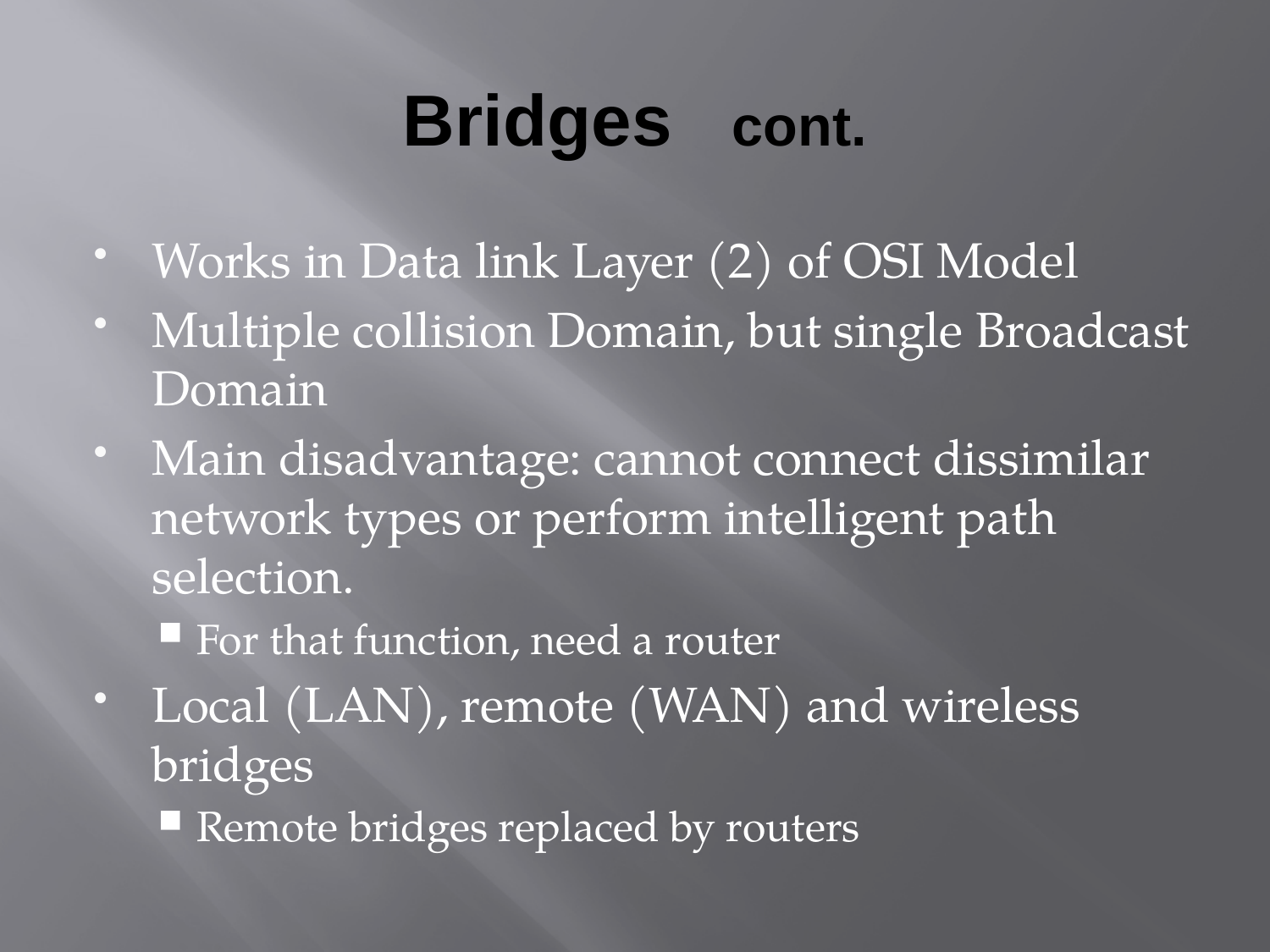

# Bridges   cont.
Works in Data link Layer (2) of OSI Model
Multiple collision Domain, but single Broadcast Domain
Main disadvantage: cannot connect dissimilar network types or perform intelligent path selection.
For that function, need a router
Local (LAN), remote (WAN) and wireless bridges
Remote bridges replaced by routers